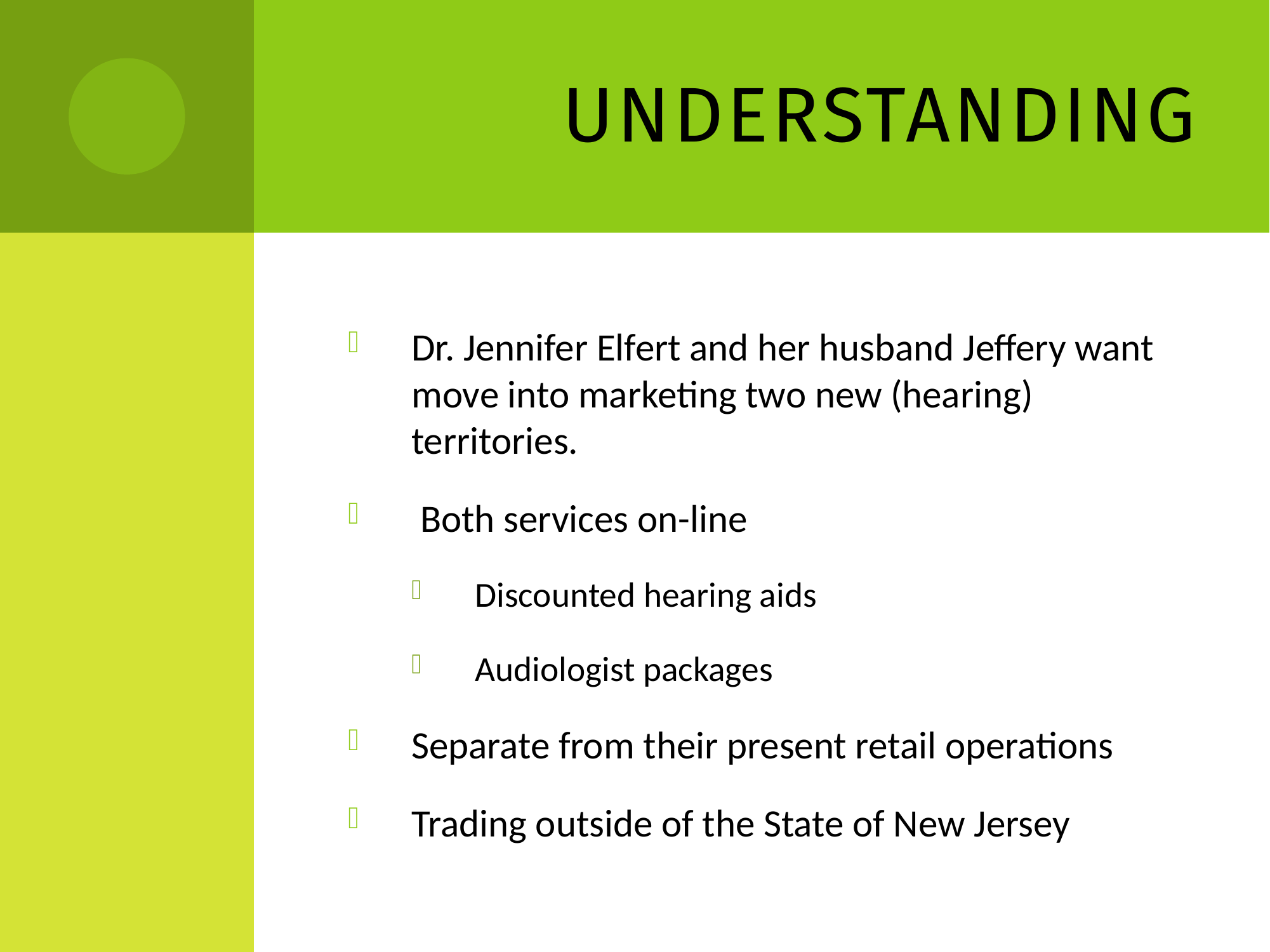

# UNDERSTANDING
Dr. Jennifer Elfert and her husband Jeffery want move into marketing two new (hearing) territories.
 Both services on-line
Discounted hearing aids
Audiologist packages
Separate from their present retail operations
Trading outside of the State of New Jersey